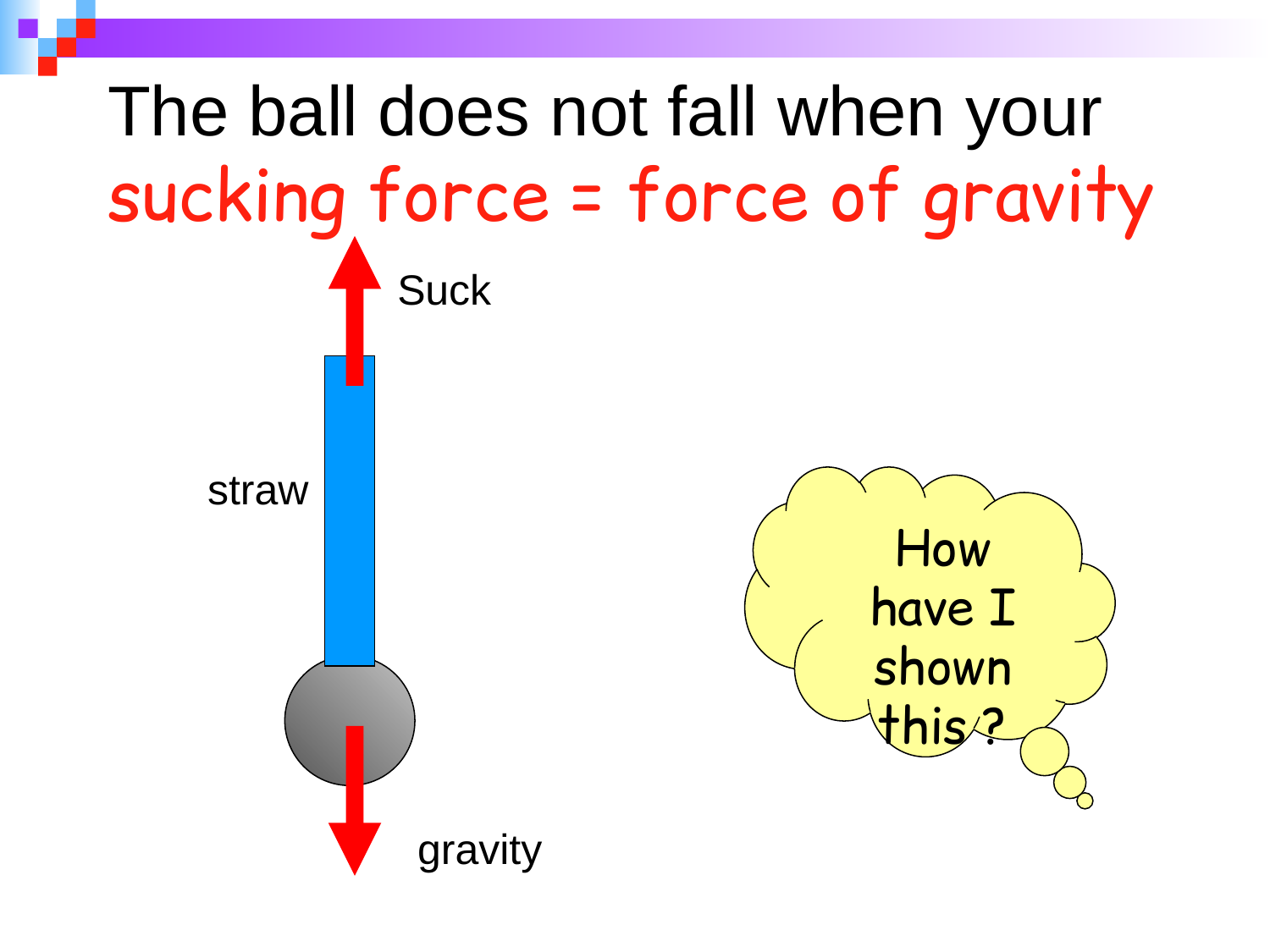

# The ball does not fall when your sucking force = force of gravity

Suck

straw

gravity
How have I shown this ?